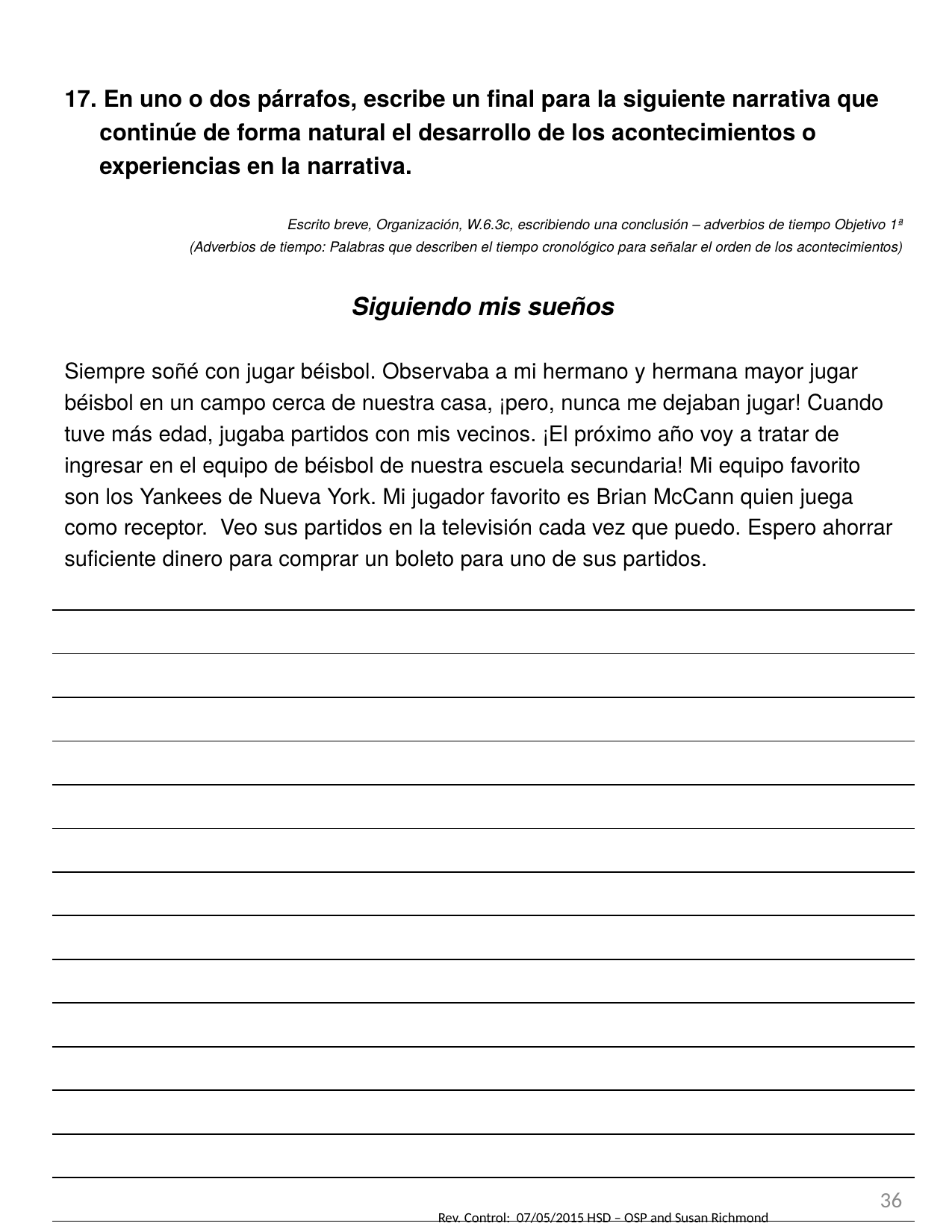

| 17. En uno o dos párrafos, escribe un final para la siguiente narrativa que continúe de forma natural el desarrollo de los acontecimientos o experiencias en la narrativa. Escrito breve, Organización, W.6.3c, escribiendo una conclusión – adverbios de tiempo Objetivo 1ª (Adverbios de tiempo: Palabras que describen el tiempo cronológico para señalar el orden de los acontecimientos) Siguiendo mis sueños   Siempre soñé con jugar béisbol. Observaba a mi hermano y hermana mayor jugar béisbol en un campo cerca de nuestra casa, ¡pero, nunca me dejaban jugar! Cuando tuve más edad, jugaba partidos con mis vecinos. ¡El próximo año voy a tratar de ingresar en el equipo de béisbol de nuestra escuela secundaria! Mi equipo favorito son los Yankees de Nueva York. Mi jugador favorito es Brian McCann quien juega como receptor. Veo sus partidos en la televisión cada vez que puedo. Espero ahorrar suficiente dinero para comprar un boleto para uno de sus partidos. |
| --- |
|  |
|  |
|  |
|  |
|  |
|  |
|  |
|  |
|  |
|  |
|  |
|  |
|  |
|  |
|  |
|  |
|  |
36